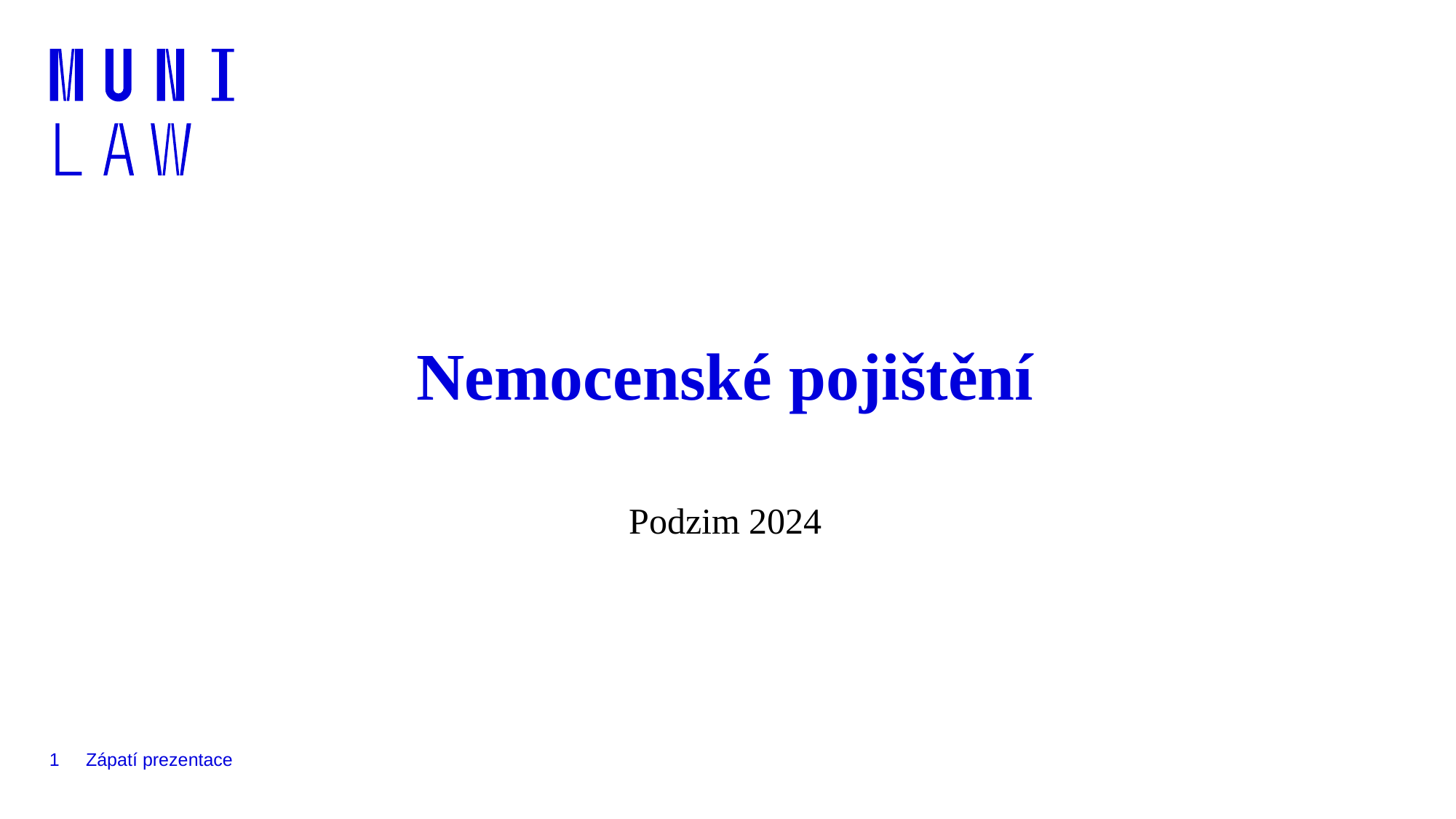

# Nemocenské pojištění
Podzim 2024
1
Zápatí prezentace